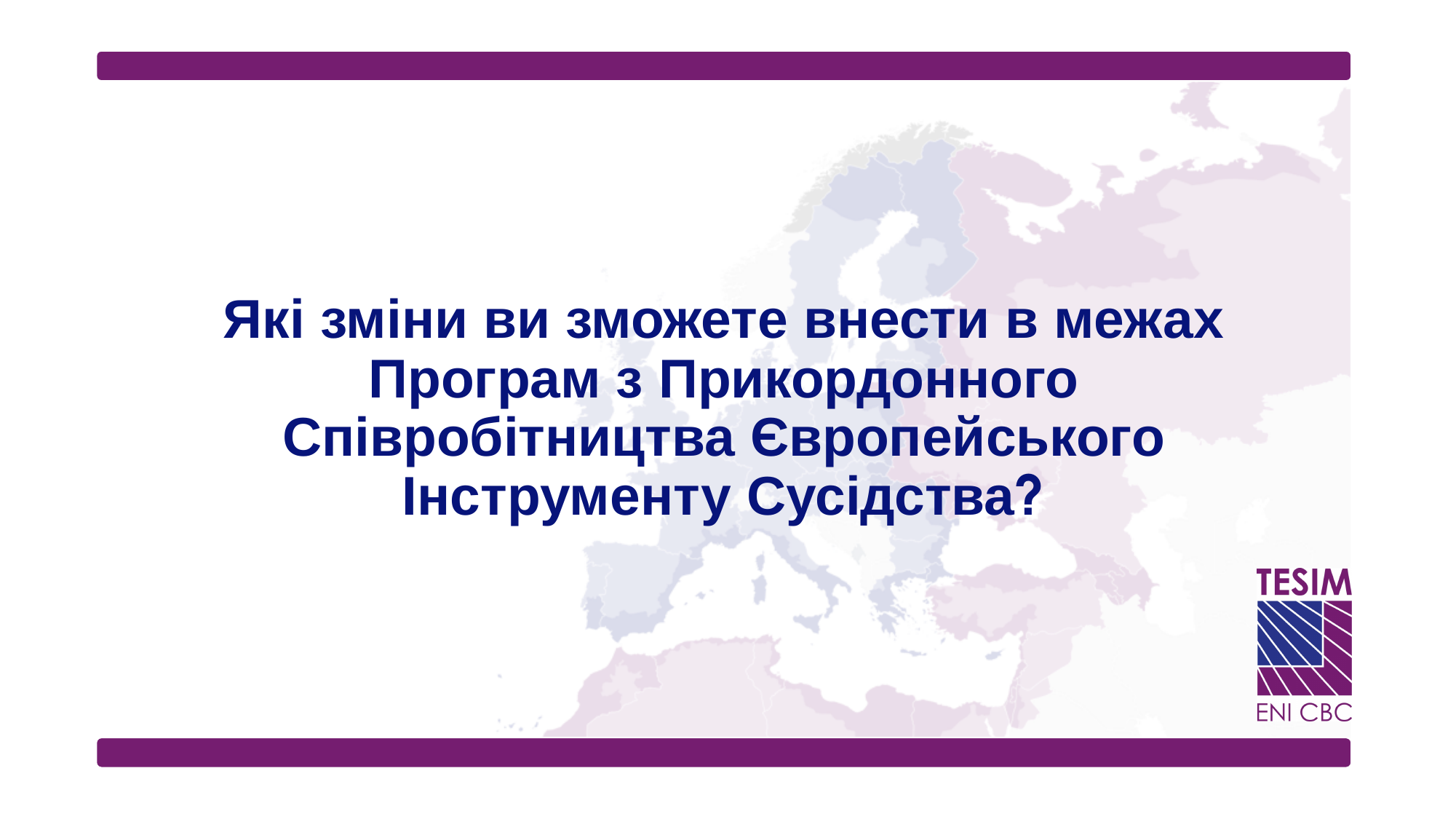

# Які зміни ви зможете внести в межах Програм з Прикордонного Співробітництва Європейського Інструменту Сусідства?